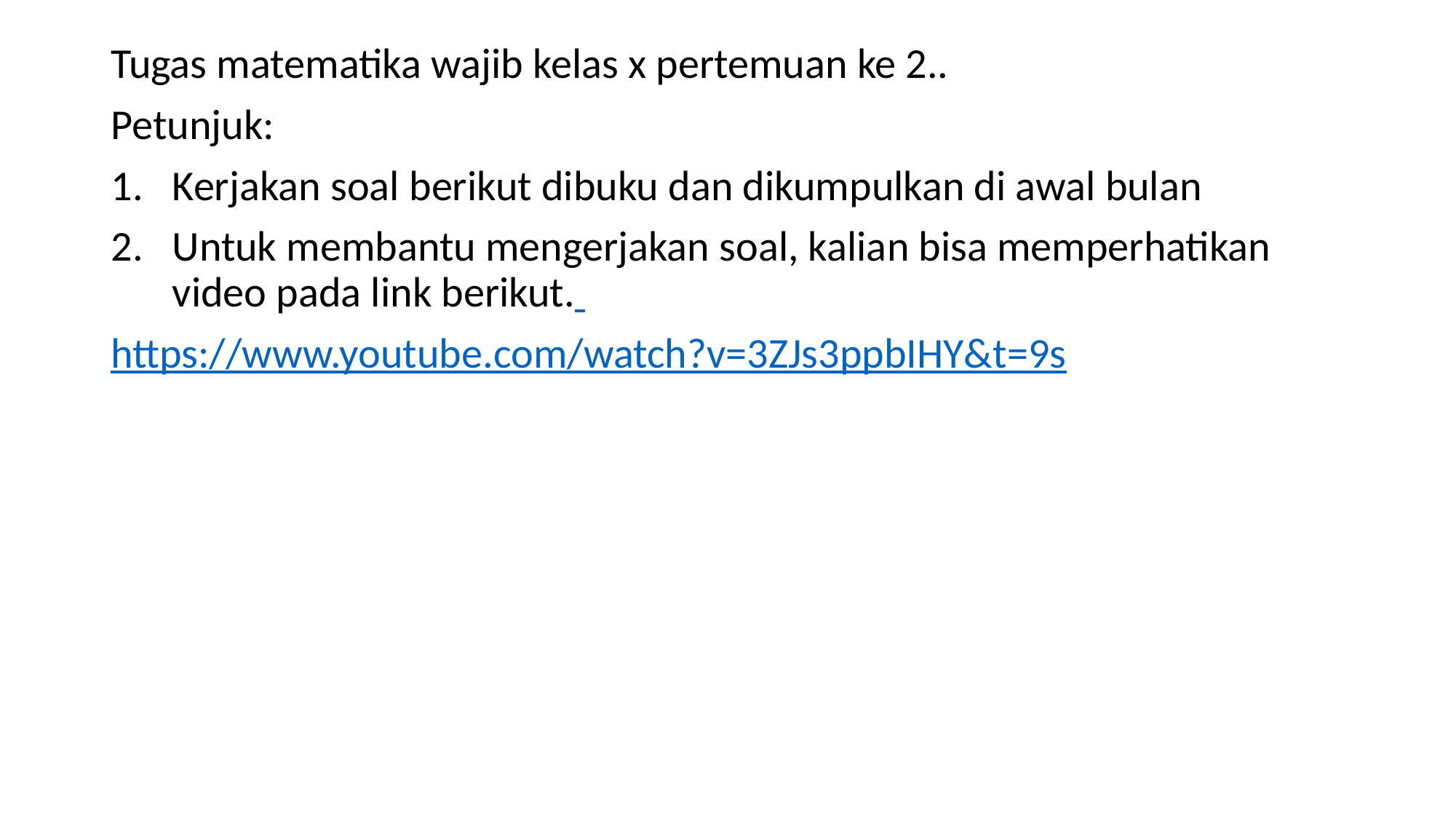

Tugas matematika wajib kelas x pertemuan ke 2..
Petunjuk:
Kerjakan soal berikut dibuku dan dikumpulkan di awal bulan
Untuk membantu mengerjakan soal, kalian bisa memperhatikan video pada link berikut.
https://www.youtube.com/watch?v=3ZJs3ppbIHY&t=9s